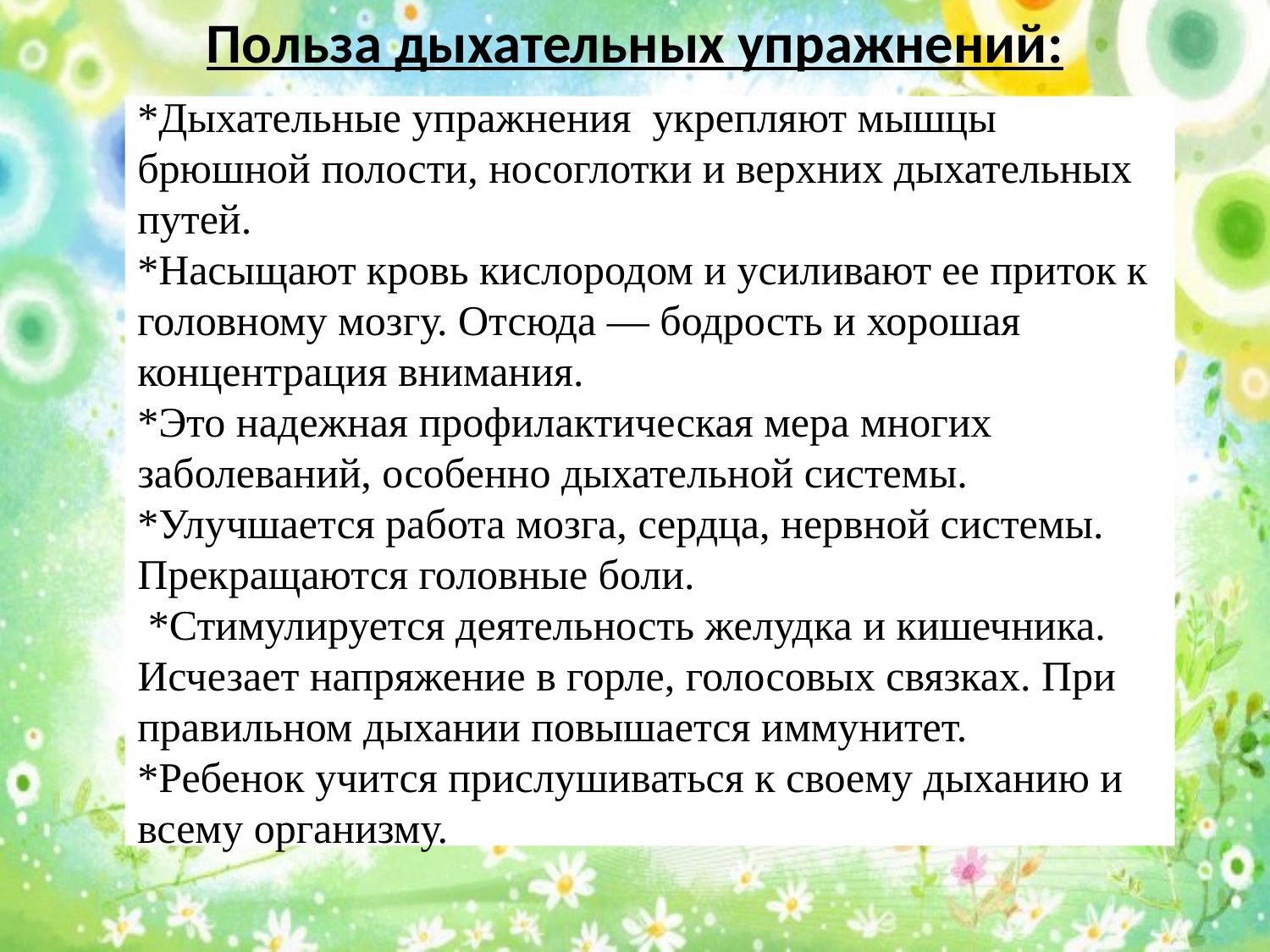

Польза дыхательных упражнений:

#
*Дыхательные упражнения  укрепляют мышцы брюшной полости, носоглотки и верхних дыхательных путей.
*Насыщают кровь кислородом и усиливают ее приток к головному мозгу. Отсюда — бодрость и хорошая концентрация внимания.
*Это надежная профилактическая мера многих заболеваний, особенно дыхательной системы.
*Улучшается работа мозга, сердца, нервной системы. Прекращаются головные боли.
 *Стимулируется деятельность желудка и кишечника. Исчезает напряжение в горле, голосовых связках. При правильном дыхании повышается иммунитет.
*Ребенок учится прислушиваться к своему дыханию и всему организму.